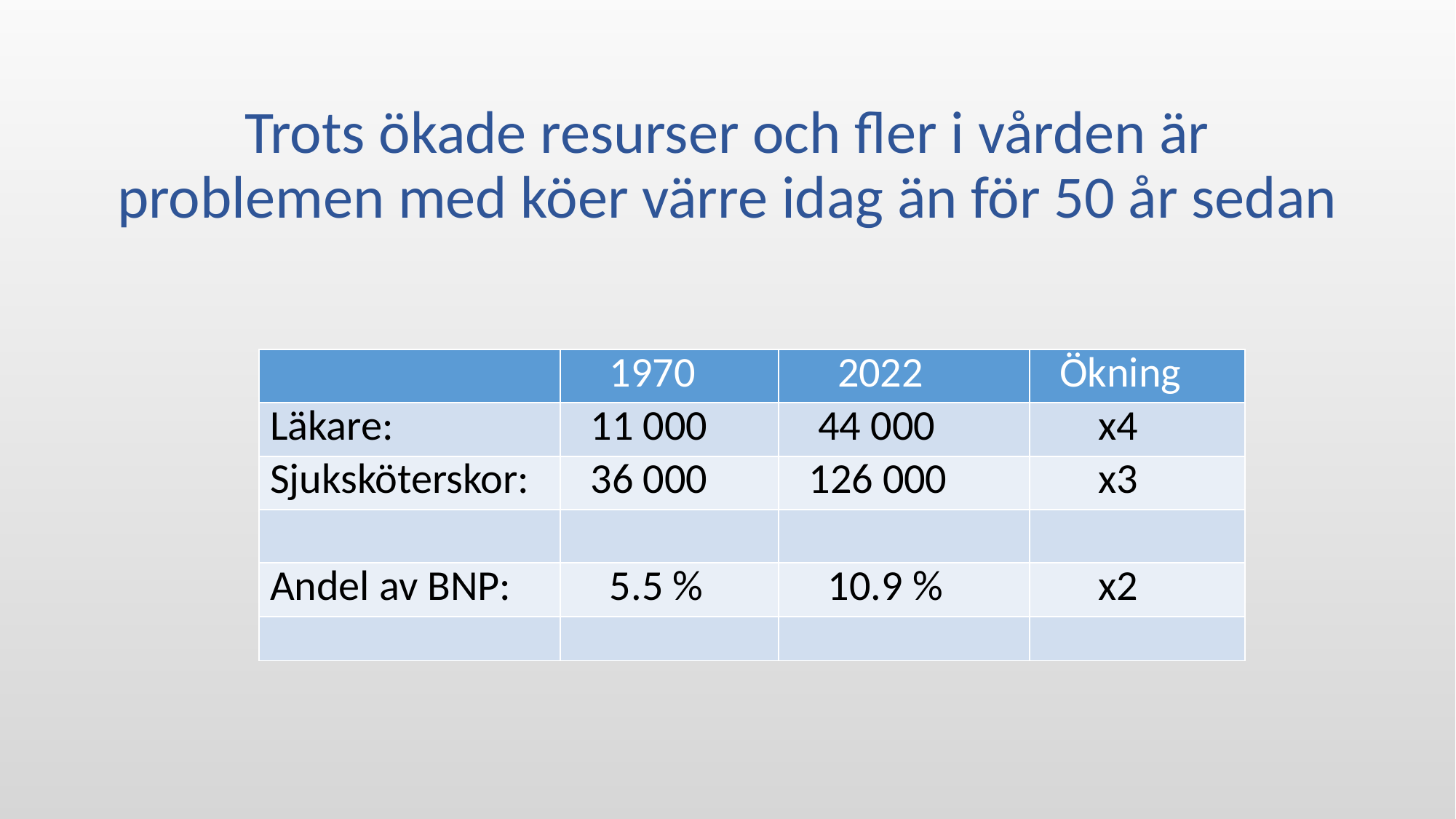

# Trots ökade resurser och fler i vården är problemen med köer värre idag än för 50 år sedan
|  | 1970 | 2022 | Ökning |
| --- | --- | --- | --- |
| Läkare: | 11 000 | 44 000 | x4 |
| Sjuksköterskor: | 36 000 | 126 000 | x3 |
|  |  |  |  |
| Andel av BNP: | 5.5 % | 10.9 % | x2 |
|  |  |  |  |